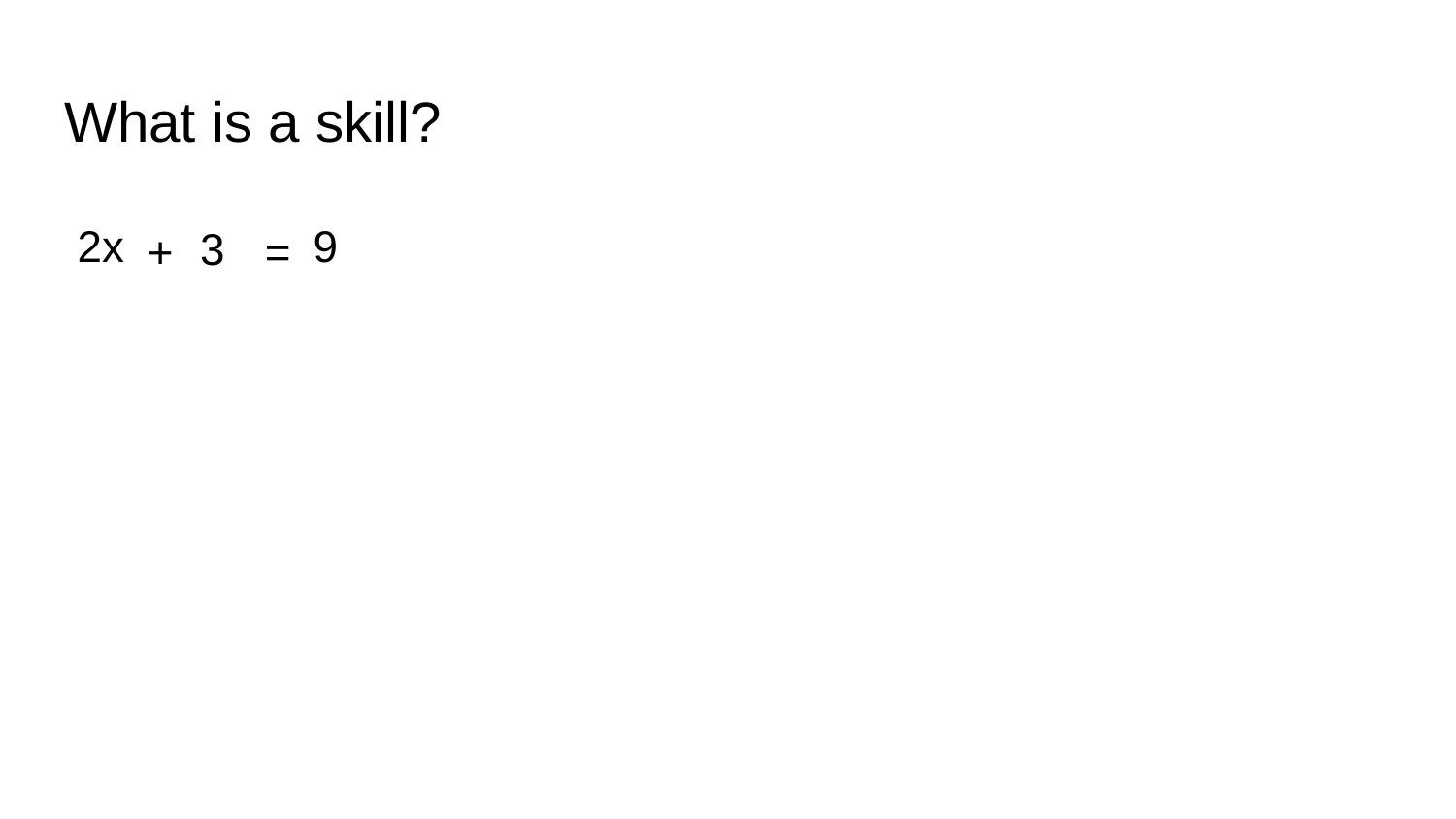

# What is a skill?
9
2x
3
+
=